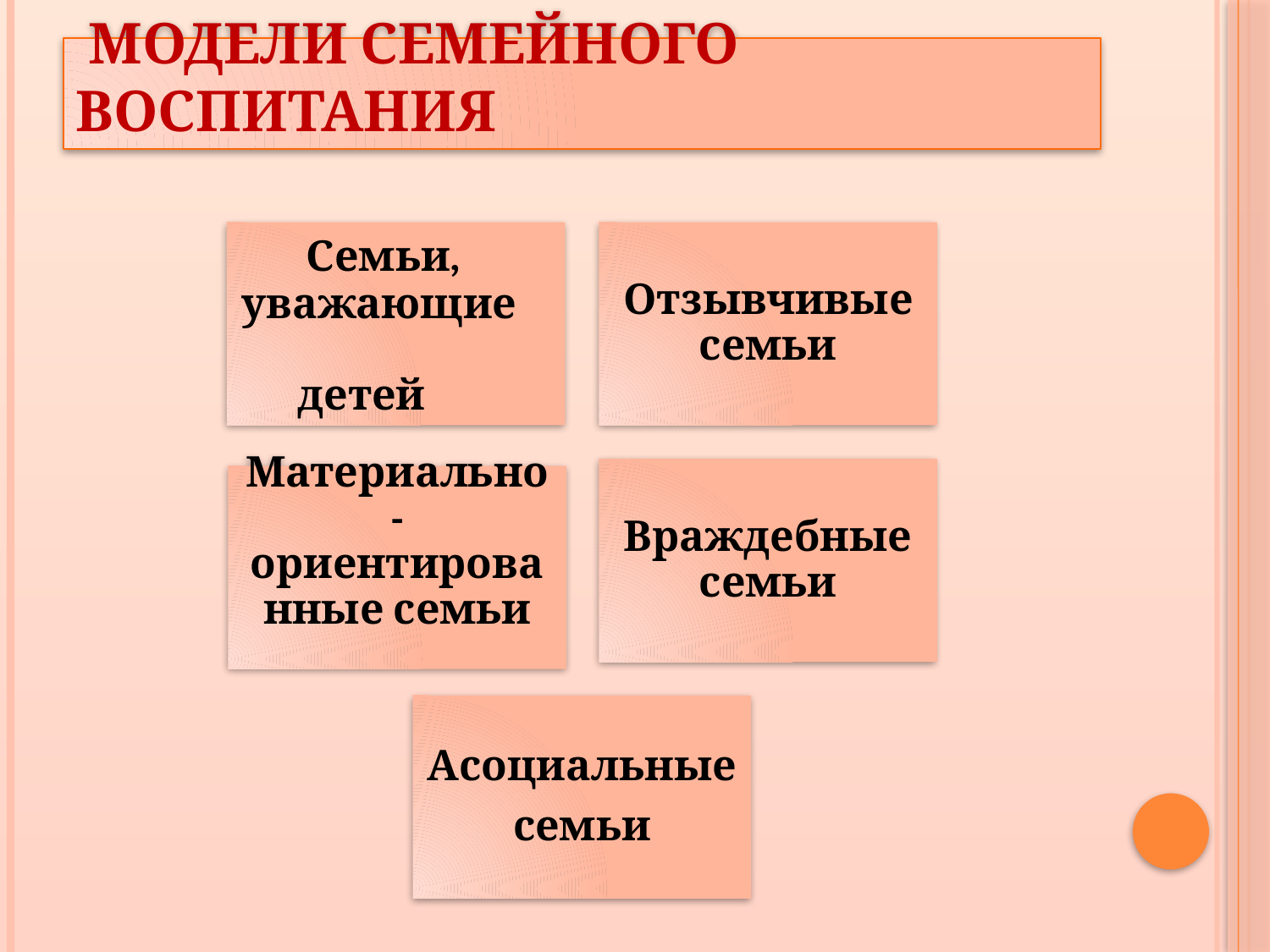

# МОДЕЛИ СЕМЕЙНОГО ВОСПИТАНИЯ
      Семьи,   уважающие
      детей
Отзывчивые семьи
Материально-
ориентированные семьи
Враждебные семьи
Асоциальные
семьи